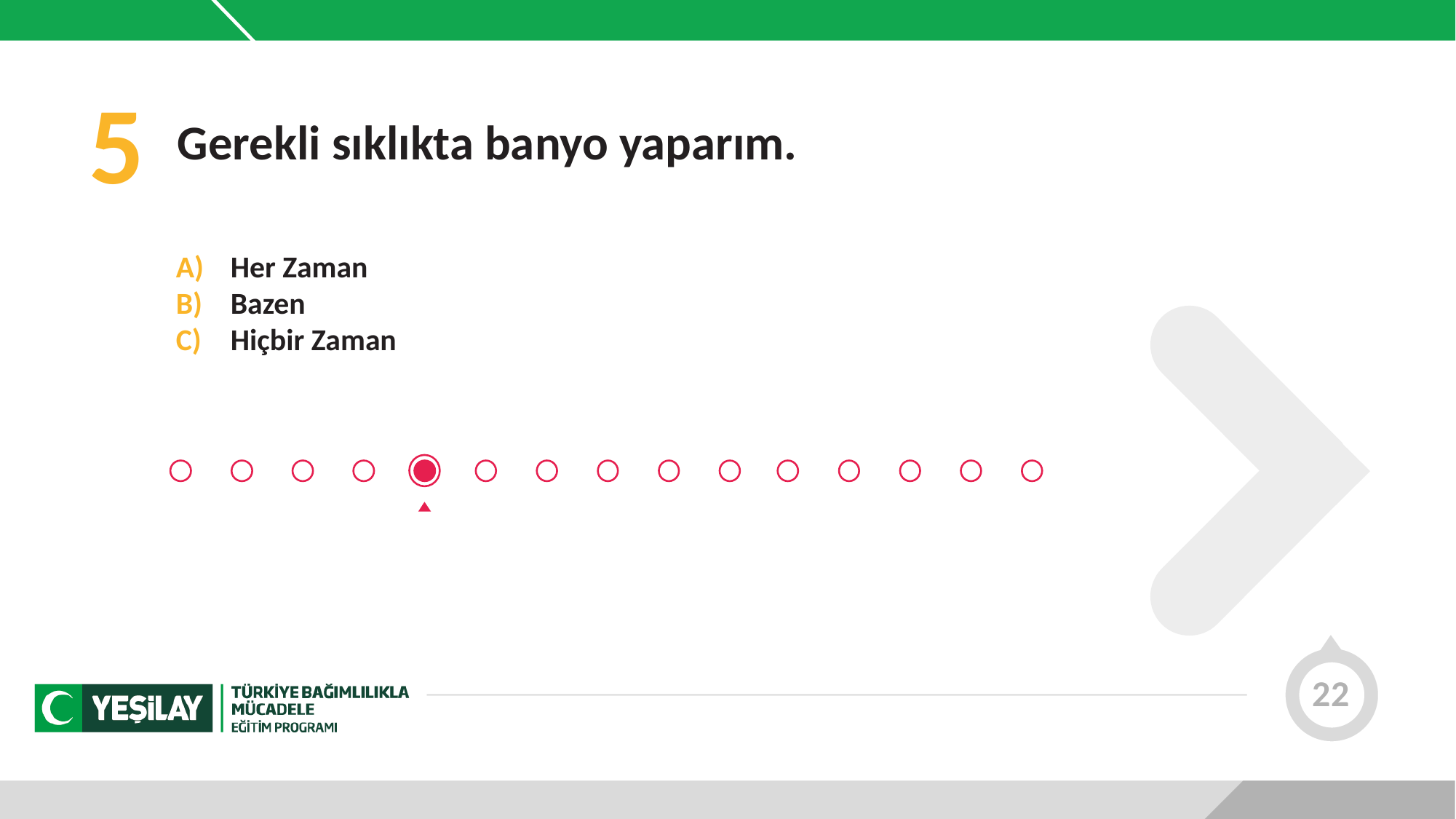

5
Gerekli sıklıkta banyo yaparım.
Her Zaman
Bazen
Hiçbir Zaman